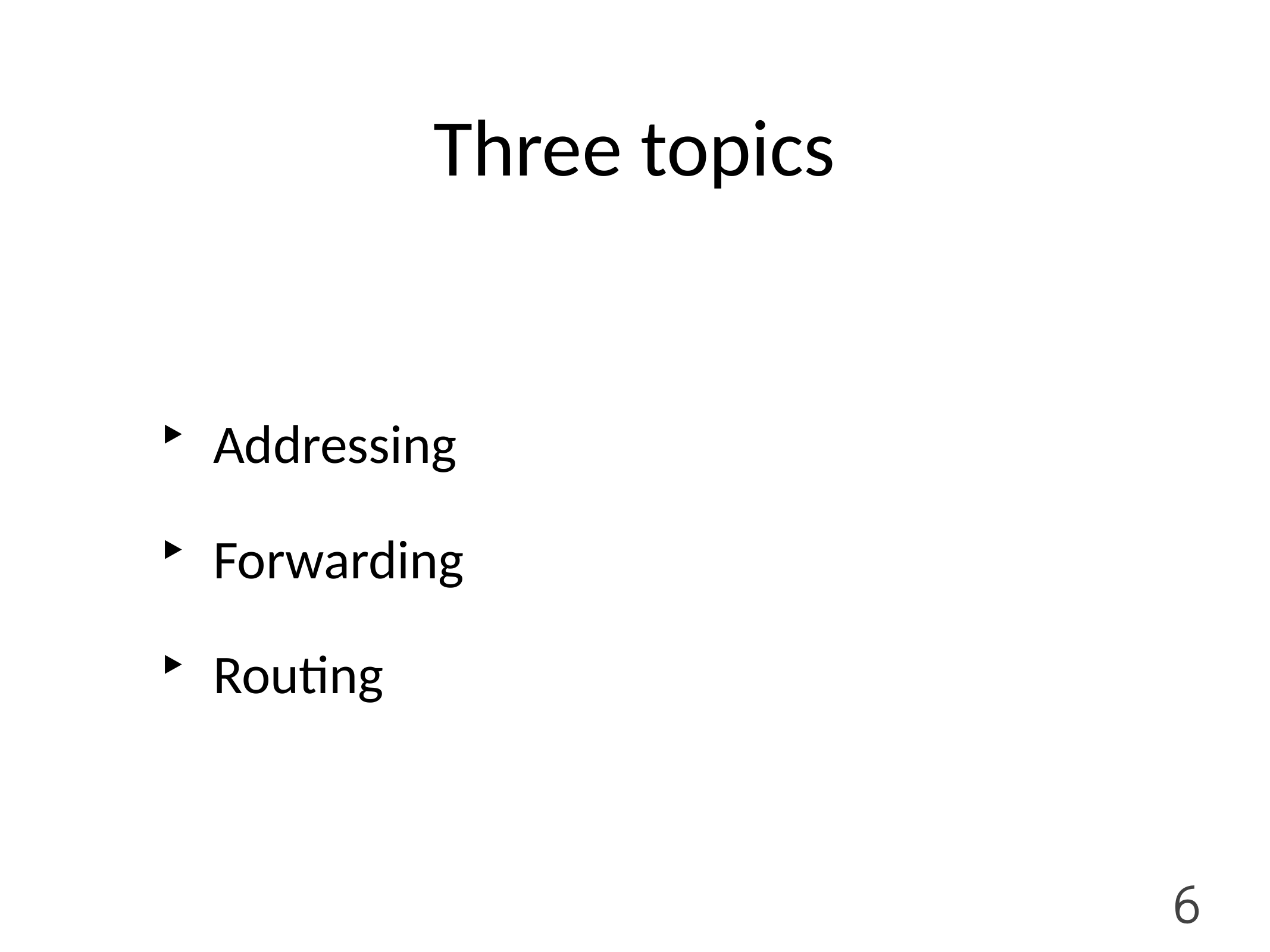

# Three topics
Addressing
Forwarding
Routing
6